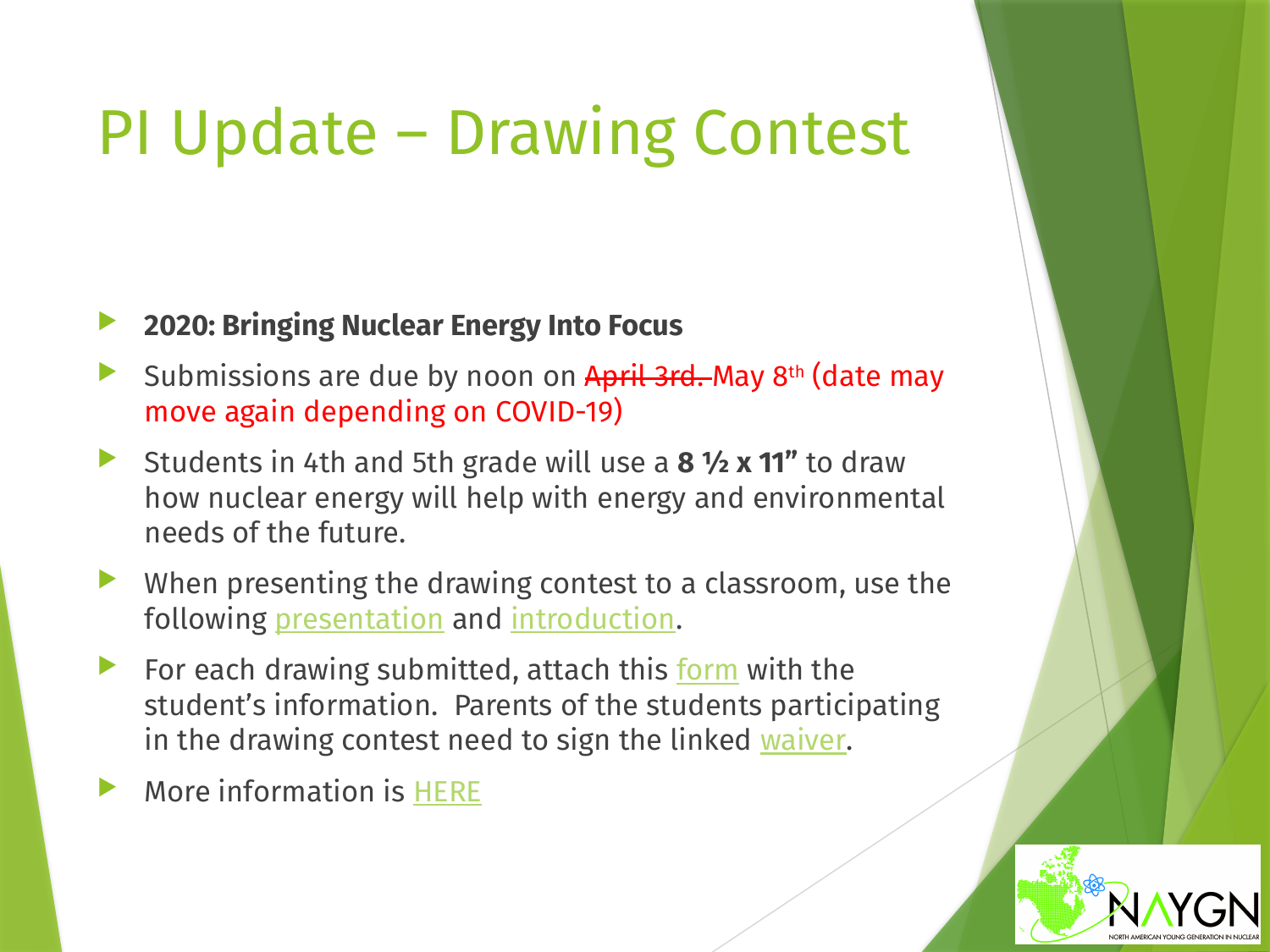

# PI Update – Drawing Contest
2020: Bringing Nuclear Energy Into Focus
Submissions are due by noon on April 3rd. May 8th (date may move again depending on COVID-19)
Students in 4th and 5th grade will use a 8 ½ x 11” to draw how nuclear energy will help with energy and environmental needs of the future.
When presenting the drawing contest to a classroom, use the following presentation and introduction.
For each drawing submitted, attach this form with the student’s information.  Parents of the students participating in the drawing contest need to sign the linked waiver.
More information is HERE